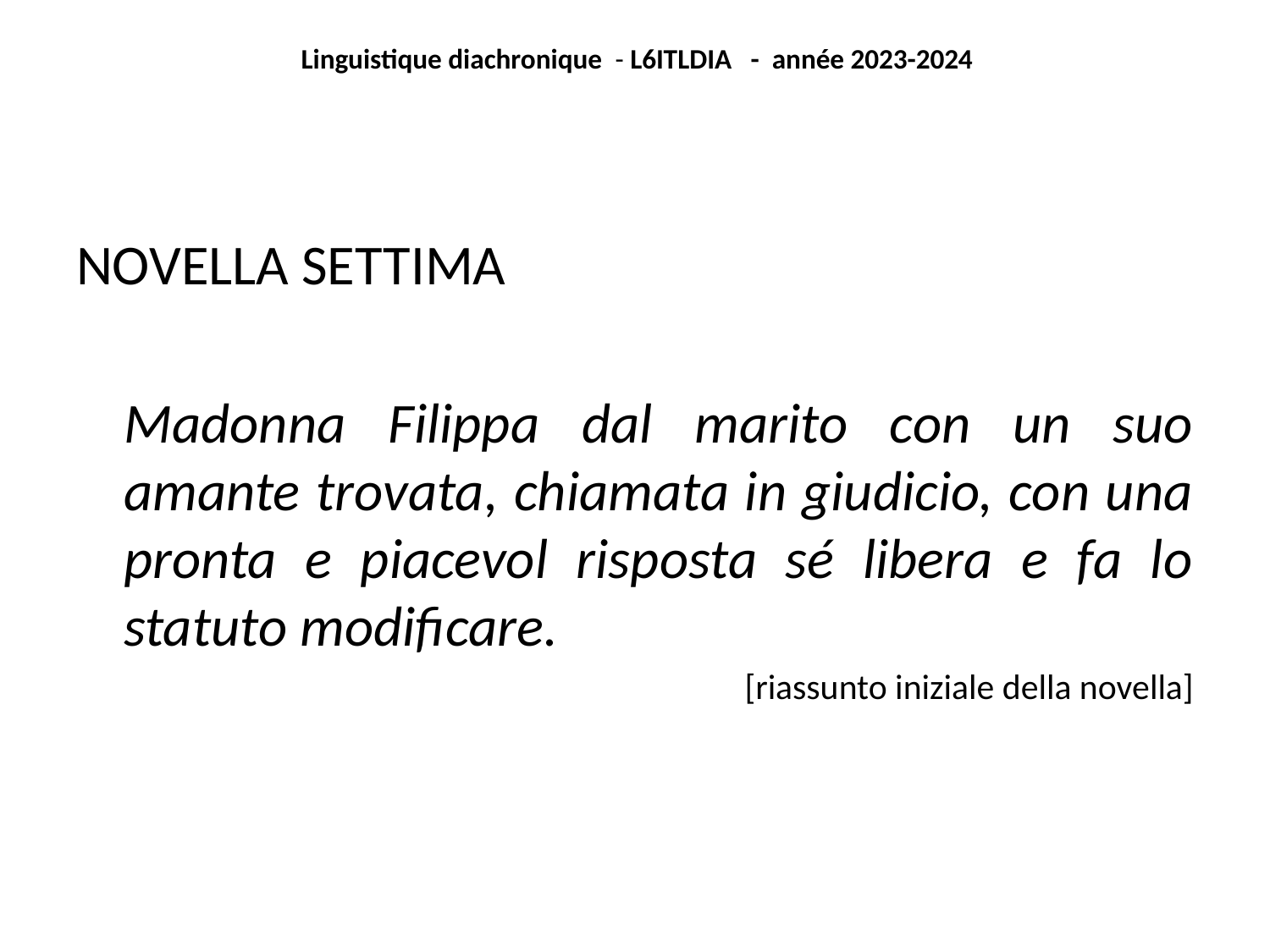

Linguistique diachronique  - L6ITLDIA   -  année 2023-2024
NOVELLA SETTIMA

	Madonna Filippa dal marito con un suo amante trovata, chiamata in giudicio, con una pronta e piacevol risposta sé libera e fa lo statuto modificare.
[riassunto iniziale della novella]